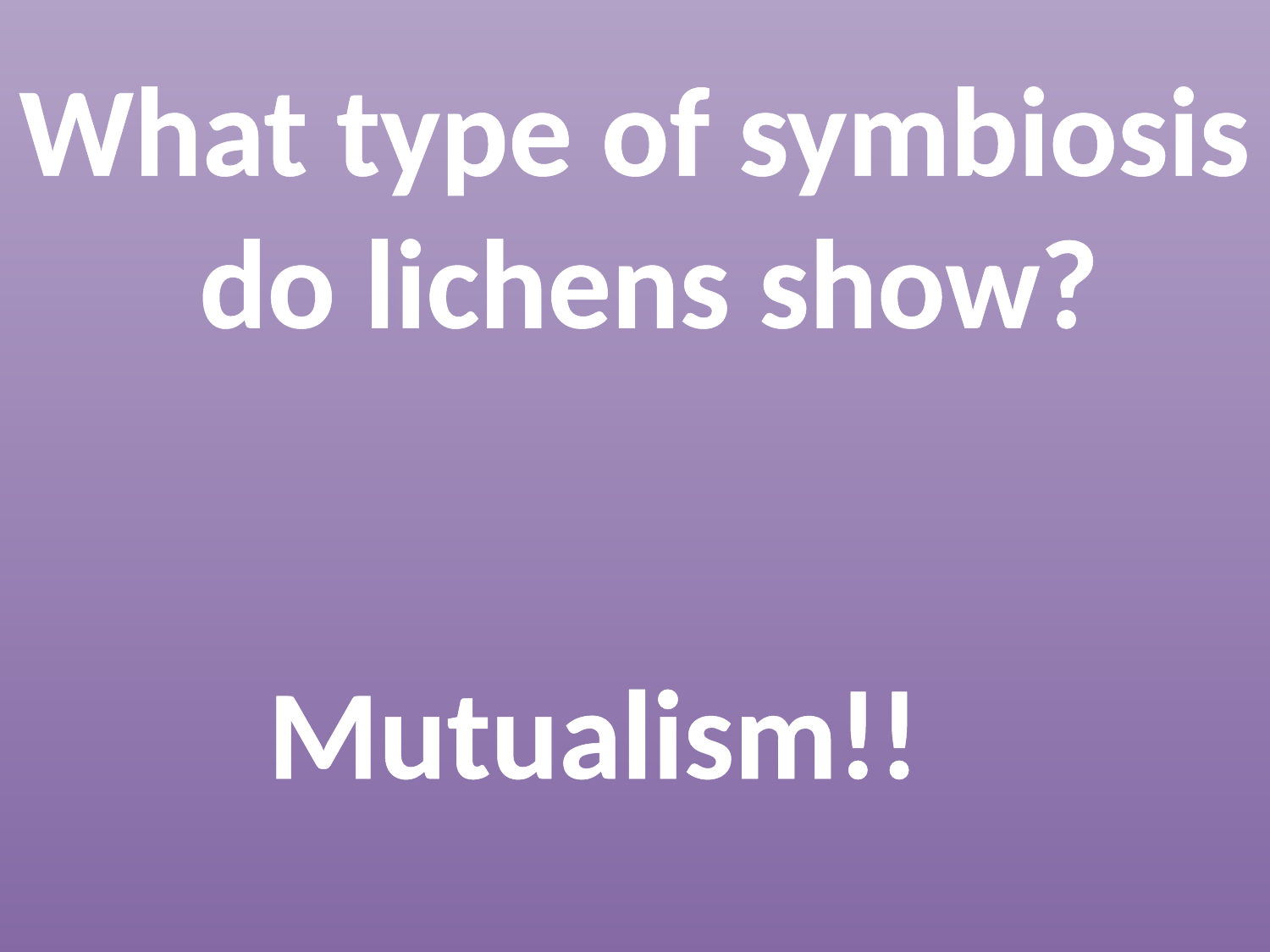

What type of symbiosis
do lichens show?
Mutualism!!